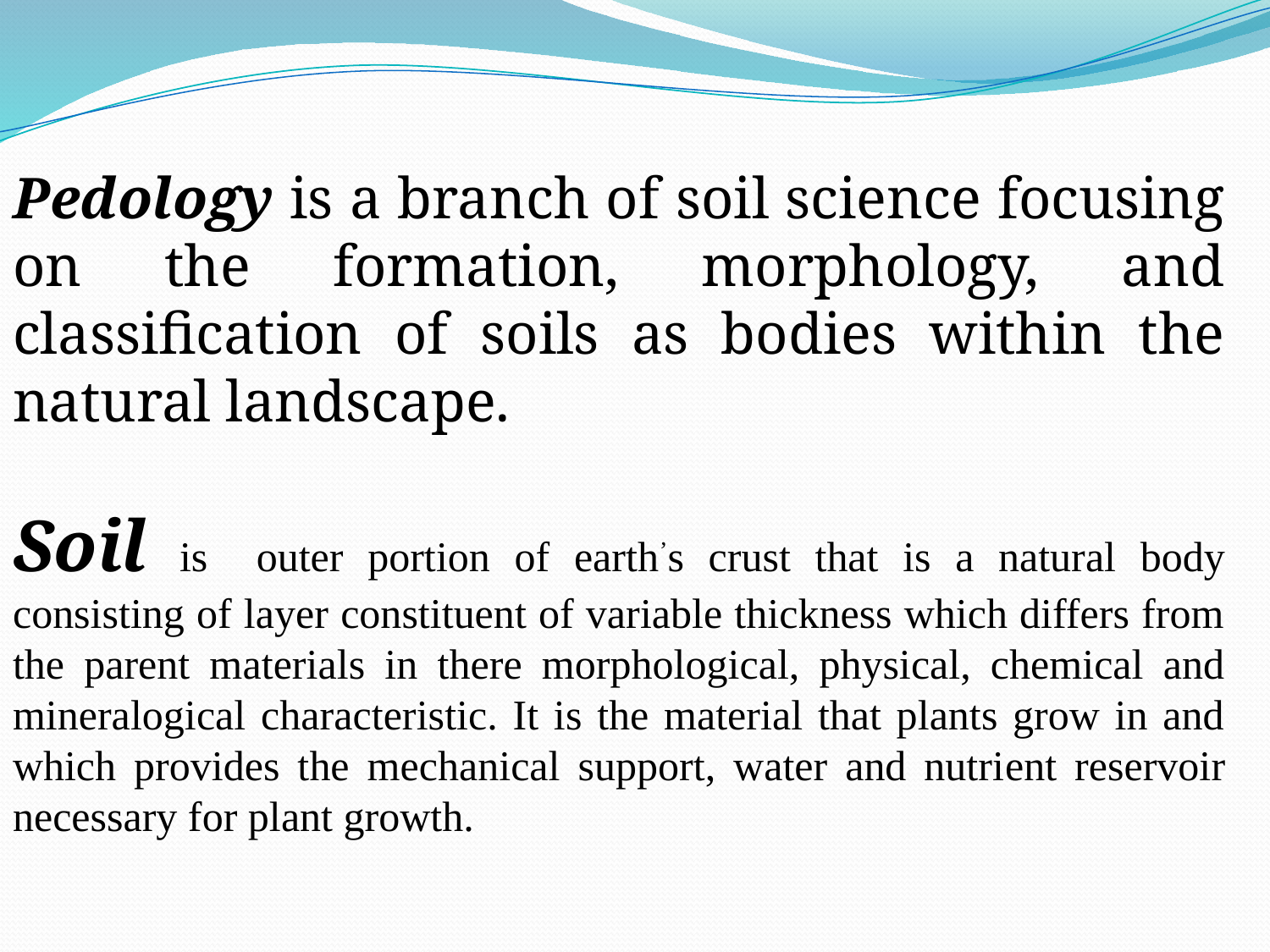

Pedology is a branch of soil science focusing on the formation, morphology, and classification of soils as bodies within the natural landscape.

Soil is  outer portion of earth’s crust that is a natural body consisting of layer constituent of variable thickness which differs from the parent materials in there morphological, physical, chemical and mineralogical characteristic. It is the material that plants grow in and which provides the mechanical support, water and nutri­ent reservoir necessary for plant growth.